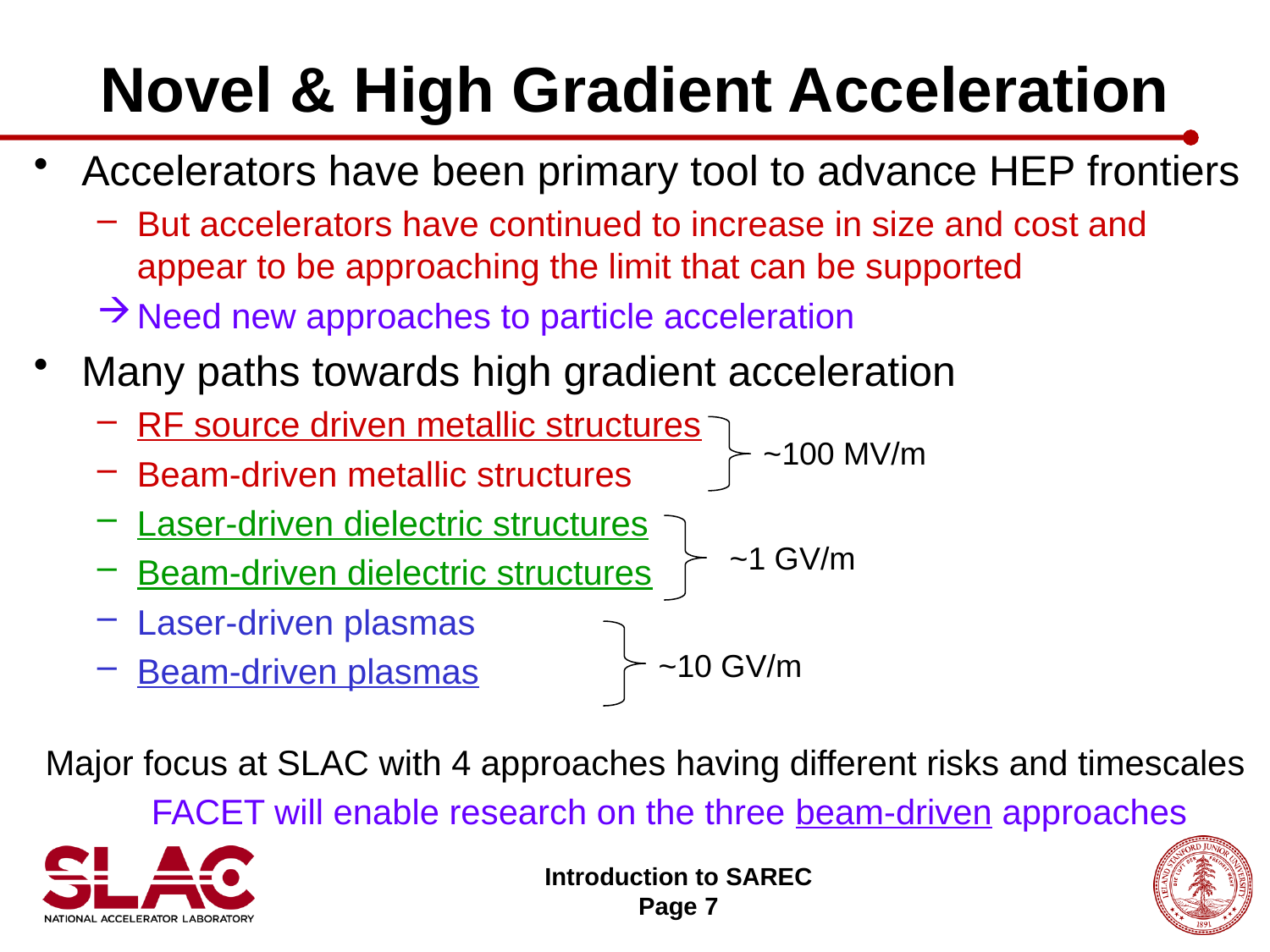

# Novel & High Gradient Acceleration
Accelerators have been primary tool to advance HEP frontiers
But accelerators have continued to increase in size and cost and appear to be approaching the limit that can be supported
Need new approaches to particle acceleration
Many paths towards high gradient acceleration
RF source driven metallic structures
Beam-driven metallic structures
Laser-driven dielectric structures
Beam-driven dielectric structures
Laser-driven plasmas
Beam-driven plasmas

Major focus at SLAC with 4 approaches having different risks and timescales
	FACET will enable research on the three beam-driven approaches

~100 MV/m

~1 GV/m

~10 GV/m
Introduction to SAREC
Page 7